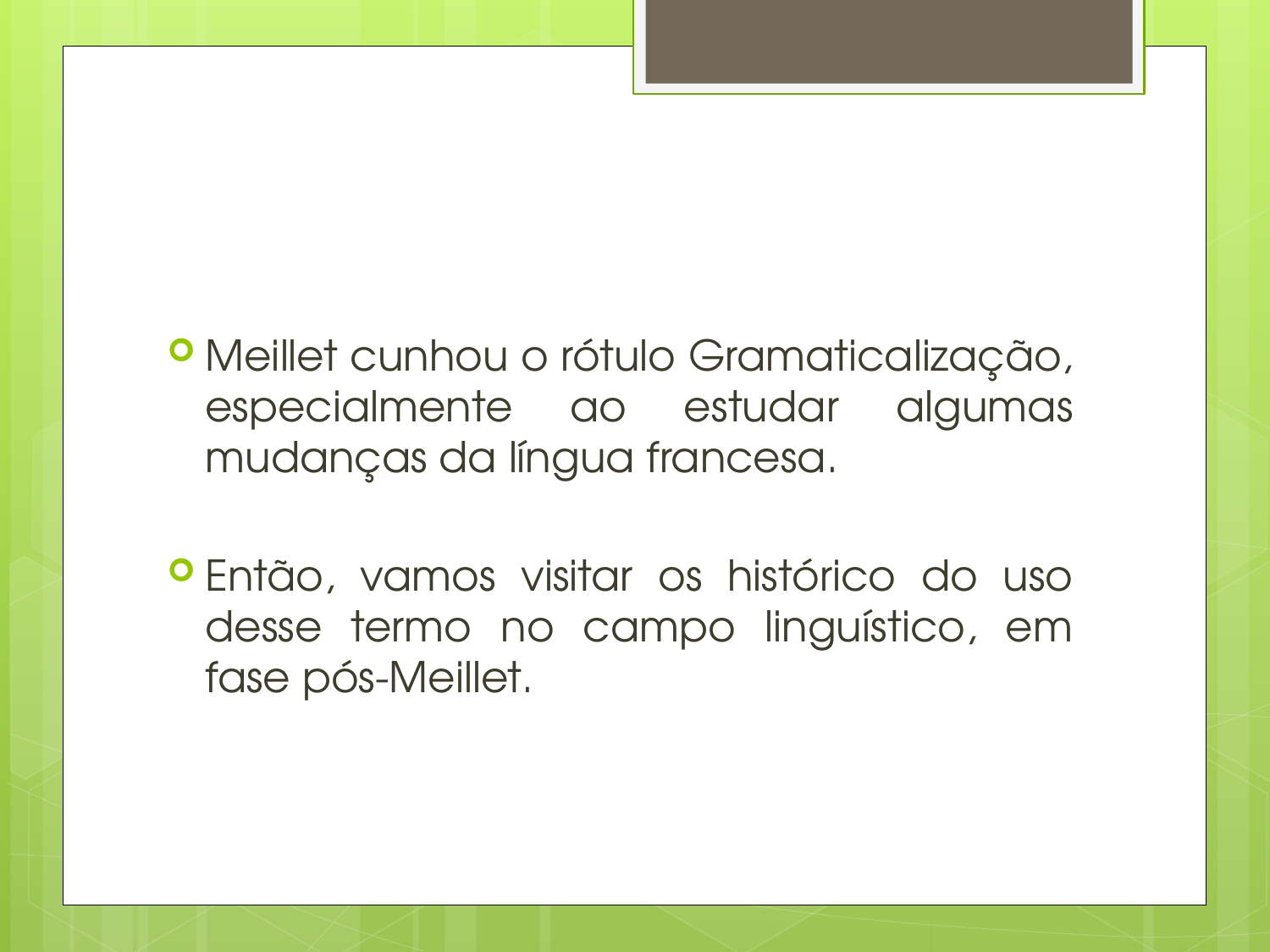

#
Meillet cunhou o rótulo Gramaticalização, especialmente ao estudar algumas mudanças da língua francesa.

Então, vamos visitar os histórico do uso desse termo no campo linguístico, em fase pós-Meillet.